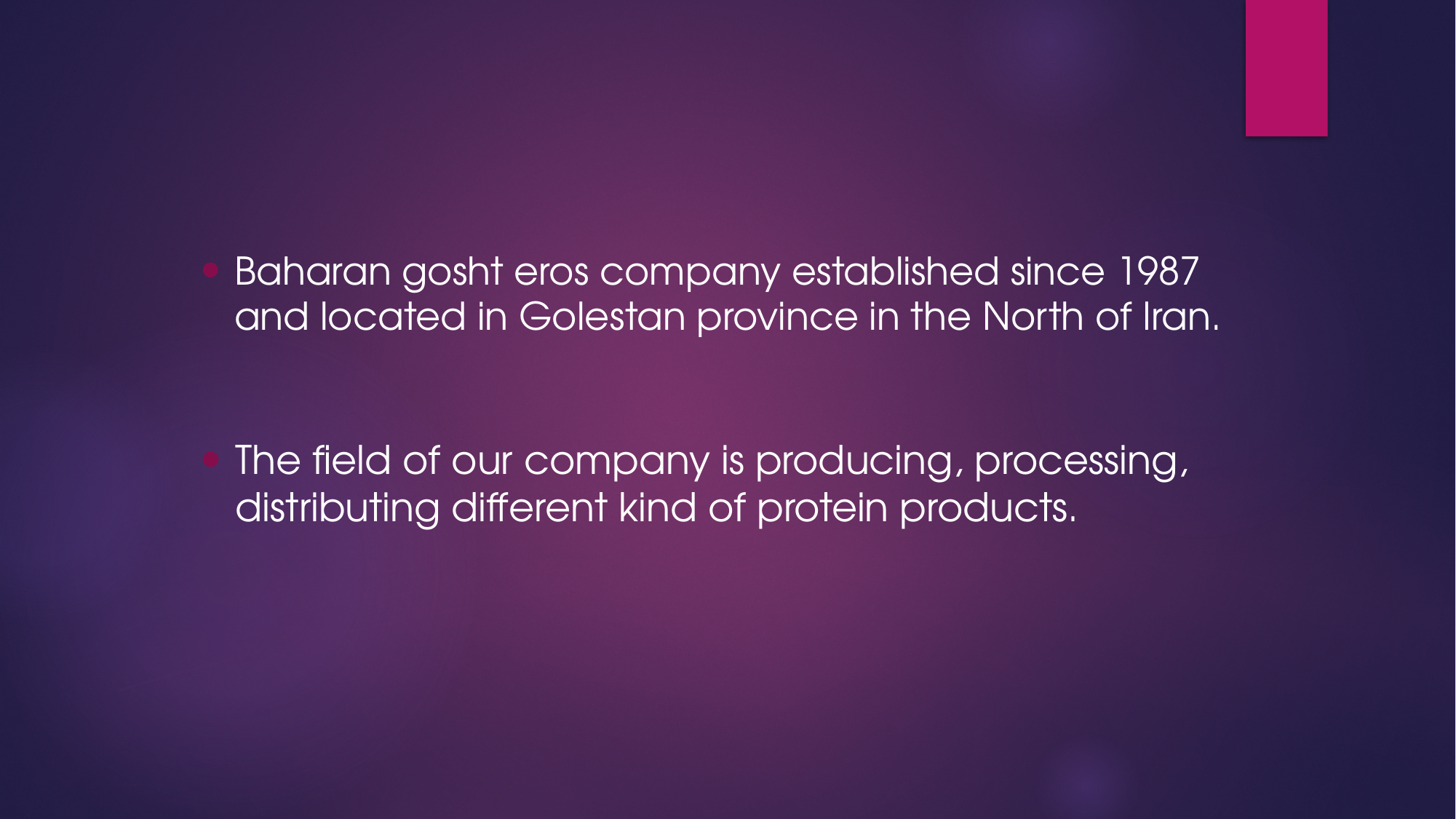

Baharan gosht eros company established since 1987 and located in Golestan province in the North of Iran.
The field of our company is producing, processing, distributing different kind of protein products.